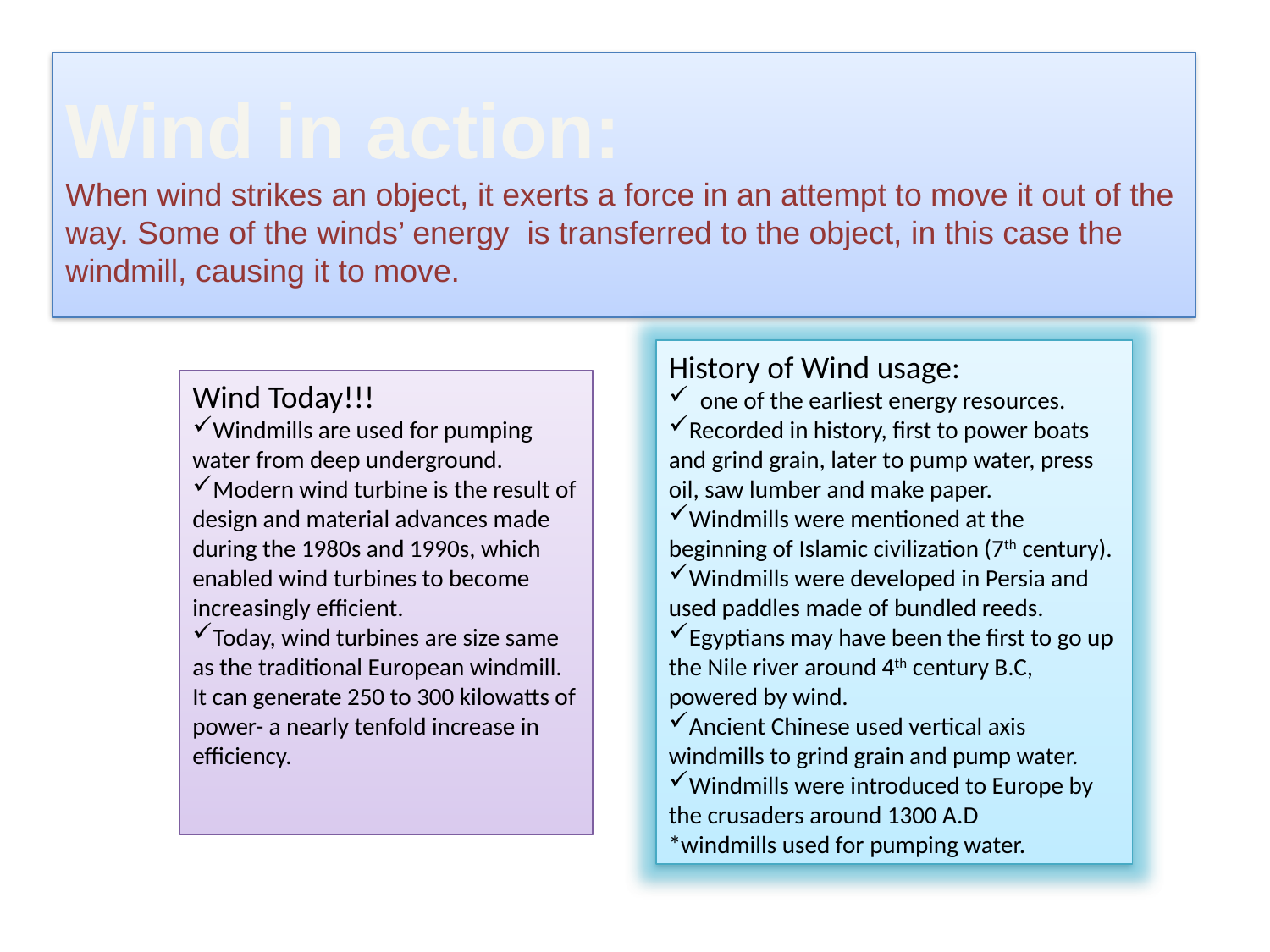

# Wind in action: When wind strikes an object, it exerts a force in an attempt to move it out of the way. Some of the winds’ energy  is transferred to the object, in this case the windmill, causing it to move.
History of Wind usage:
  one of the earliest energy resources.
Recorded in history, first to power boats and grind grain, later to pump water, press oil, saw lumber and make paper.
Windmills were mentioned at the beginning of Islamic civilization (7th century).
Windmills were developed in Persia and used paddles made of bundled reeds.
Egyptians may have been the first to go up the Nile river around 4th century B.C, powered by wind.
Ancient Chinese used vertical axis windmills to grind grain and pump water.
Windmills were introduced to Europe by the crusaders around 1300 A.D
*windmills used for pumping water.
Wind Today!!!
Windmills are used for pumping water from deep underground.
Modern wind turbine is the result of design and material advances made during the 1980s and 1990s, which enabled wind turbines to become increasingly efficient.
Today, wind turbines are size same as the traditional European windmill. It can generate 250 to 300 kilowatts of power- a nearly tenfold increase in efficiency.